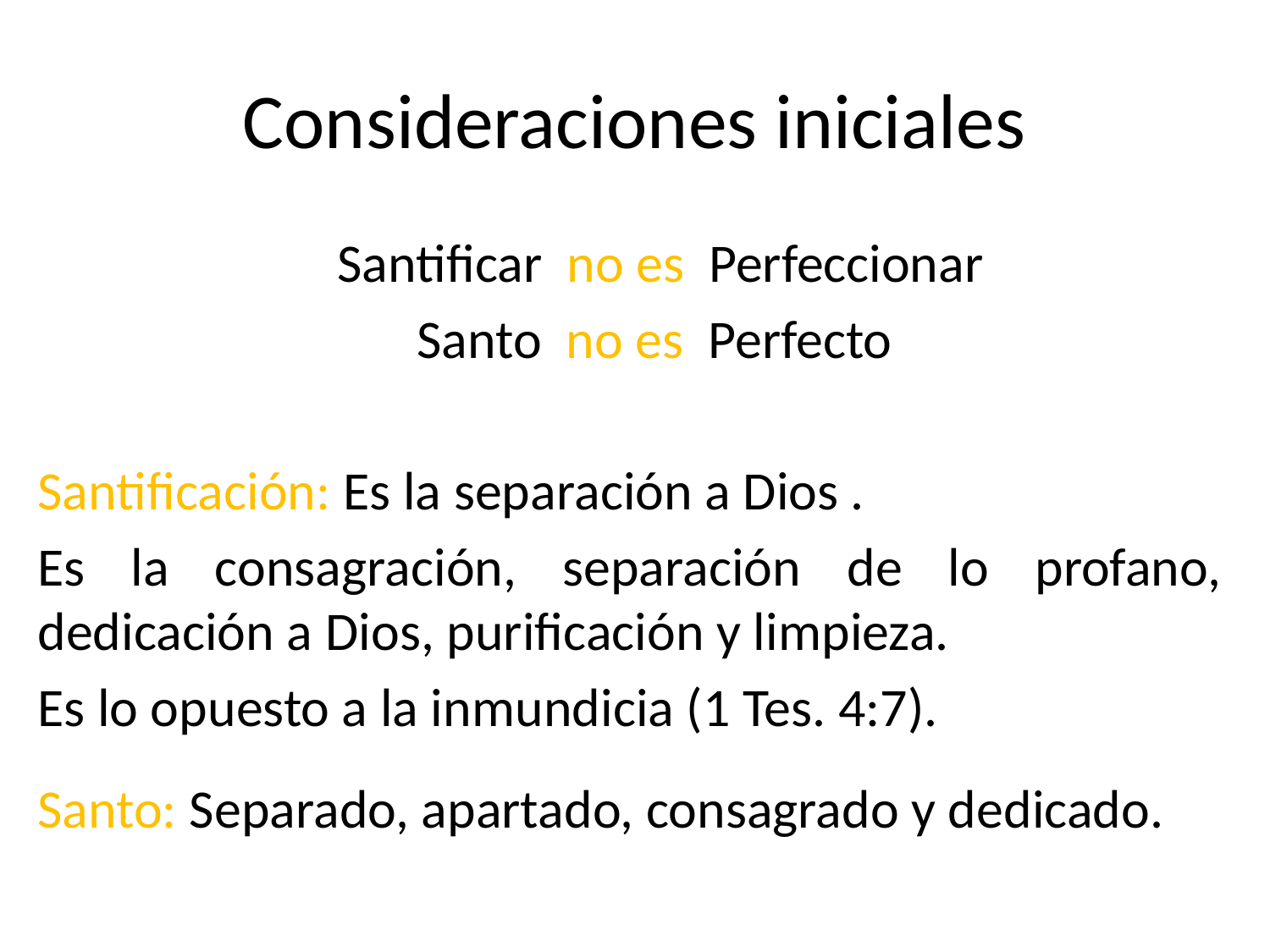

# Consideraciones iniciales
     Santificar  no es  Perfeccionar
    Santo  no es  Perfecto

Santificación: Es la separación a Dios .
Es la consagración, separación de lo profano, dedicación a Dios, purificación y limpieza.
Es lo opuesto a la inmundicia (1 Tes. 4:7).

Santo: Separado, apartado, consagrado y dedicado.